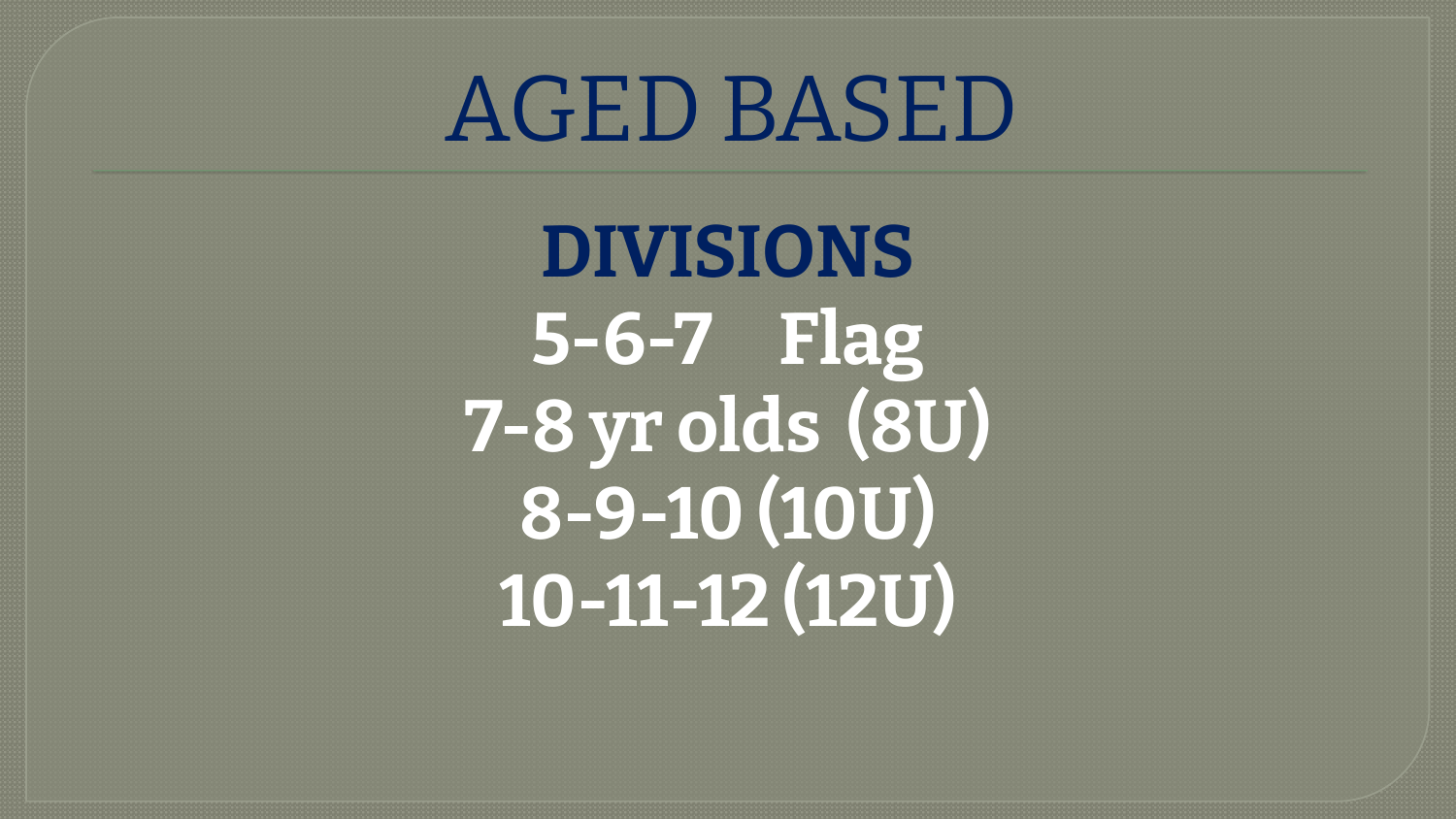

# AGED BASED
DIVISIONS
5-6-7     Flag
7-8 yr olds  (8U)
8-9-10 (10U)
10-11-12 (12U)